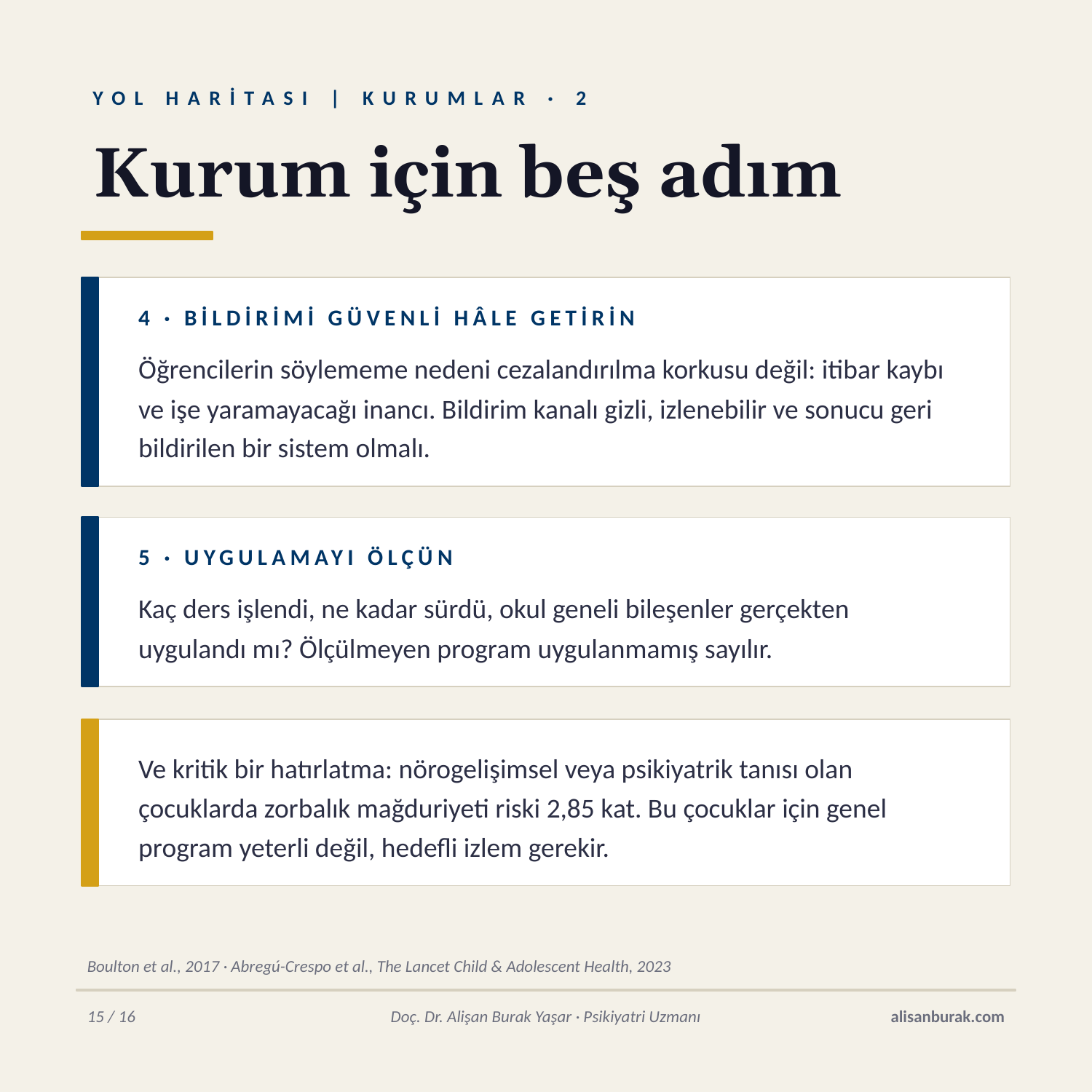

YOL HARİTASI | KURUMLAR · 2
Kurum için beş adım

4 · BİLDİRİMİ GÜVENLİ HÂLE GETİRİN
Öğrencilerin söylememe nedeni cezalandırılma korkusu değil: itibar kaybı ve işe yaramayacağı inancı. Bildirim kanalı gizli, izlenebilir ve sonucu geri bildirilen bir sistem olmalı.

5 · UYGULAMAYI ÖLÇÜN
Kaç ders işlendi, ne kadar sürdü, okul geneli bileşenler gerçekten uygulandı mı? Ölçülmeyen program uygulanmamış sayılır.

Ve kritik bir hatırlatma: nörogelişimsel veya psikiyatrik tanısı olan çocuklarda zorbalık mağduriyeti riski 2,85 kat. Bu çocuklar için genel program yeterli değil, hedefli izlem gerekir.
Boulton et al., 2017 · Abregú-Crespo et al., The Lancet Child & Adolescent Health, 2023

15 / 16
Doç. Dr. Alişan Burak Yaşar · Psikiyatri Uzmanı
alisanburak.com